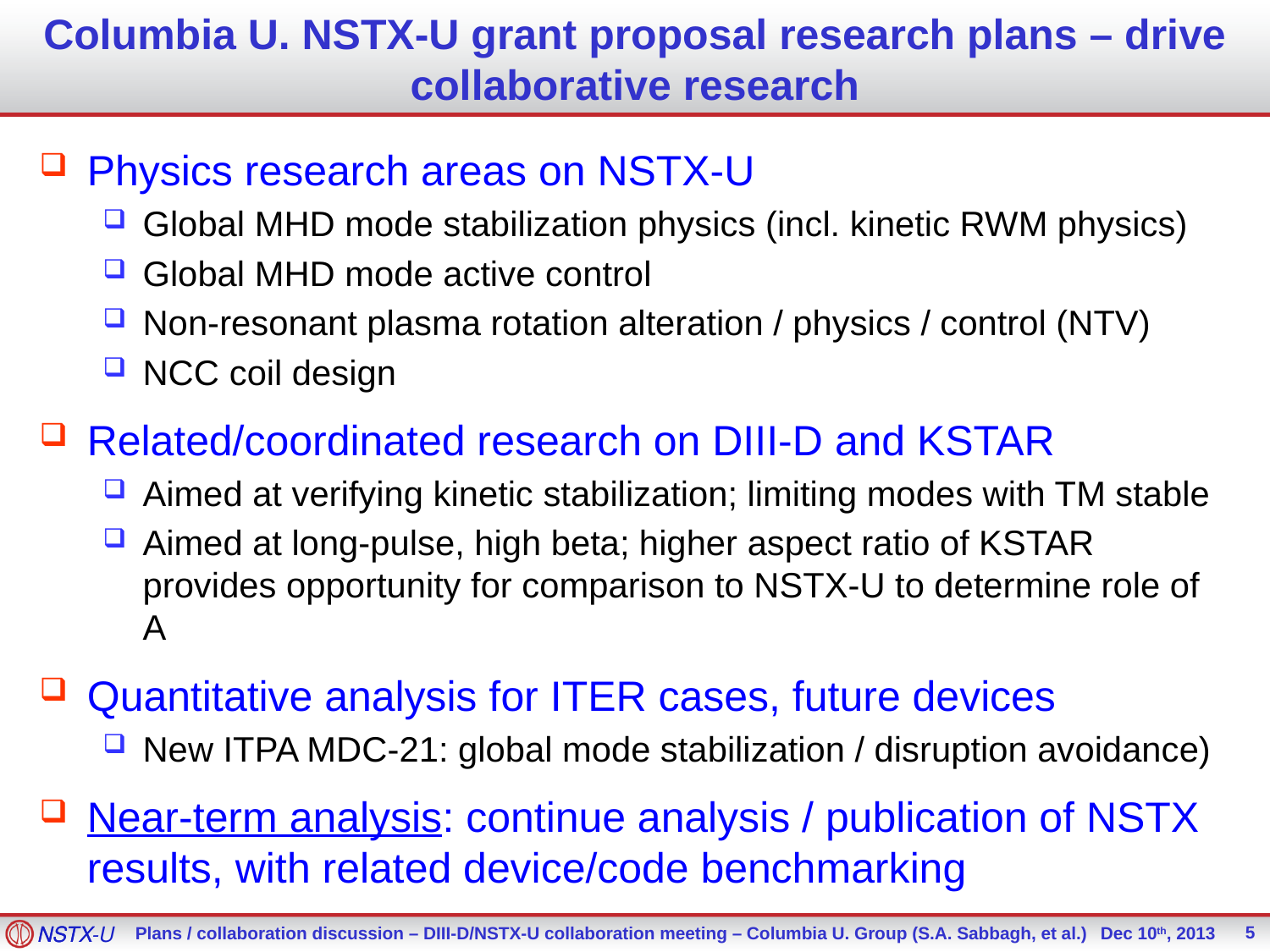

# Columbia U. NSTX-U grant proposal research plans – drive collaborative research
Physics research areas on NSTX-U
Global MHD mode stabilization physics (incl. kinetic RWM physics)
Global MHD mode active control
Non-resonant plasma rotation alteration / physics / control (NTV)
NCC coil design
Related/coordinated research on DIII-D and KSTAR
Aimed at verifying kinetic stabilization; limiting modes with TM stable
Aimed at long-pulse, high beta; higher aspect ratio of KSTAR provides opportunity for comparison to NSTX-U to determine role of A
Quantitative analysis for ITER cases, future devices
New ITPA MDC-21: global mode stabilization / disruption avoidance)
Near-term analysis: continue analysis / publication of NSTX results, with related device/code benchmarking

5